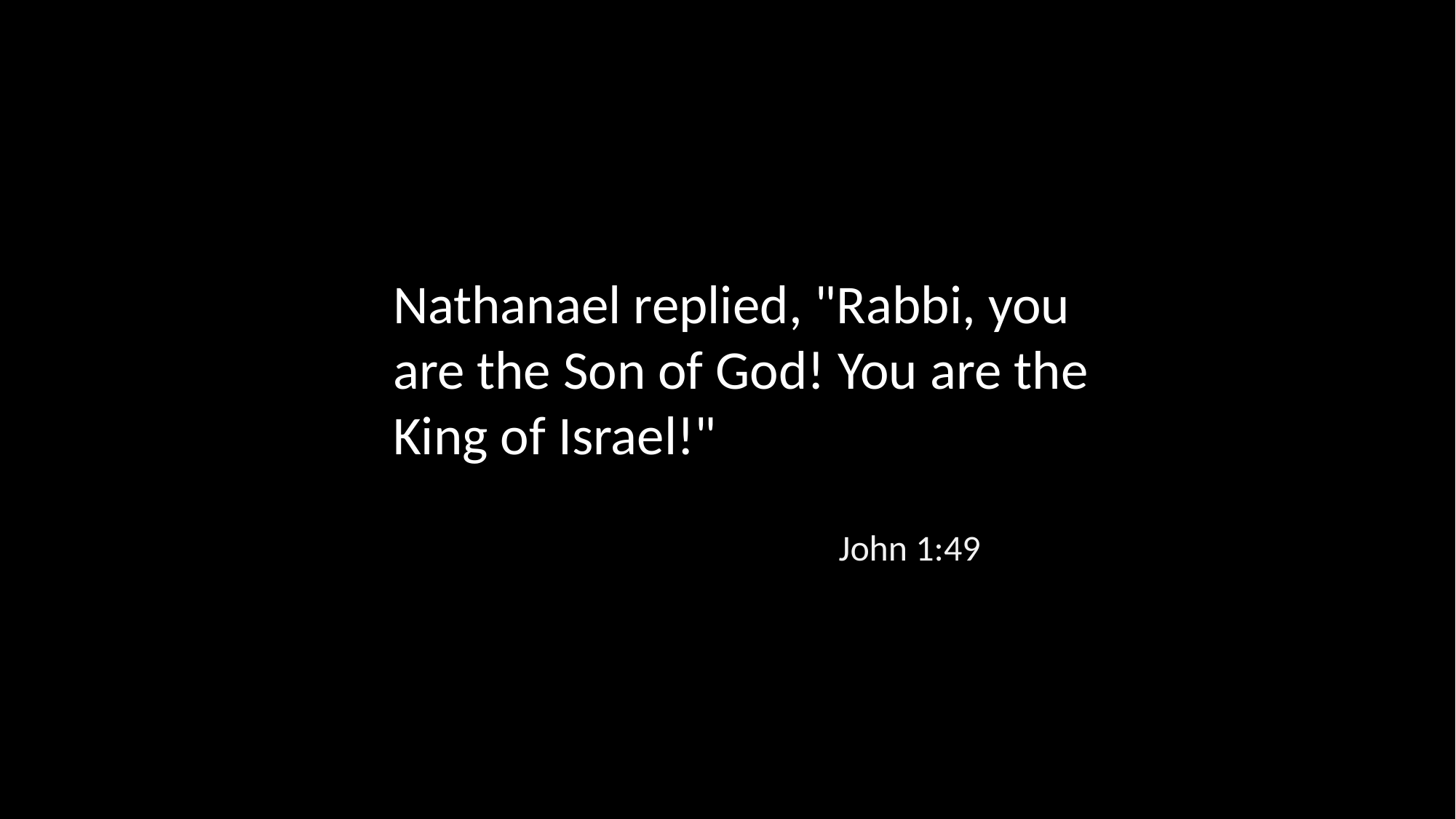

Nathanael replied, "Rabbi, you are the Son of God! You are the King of Israel!"
John 1:49